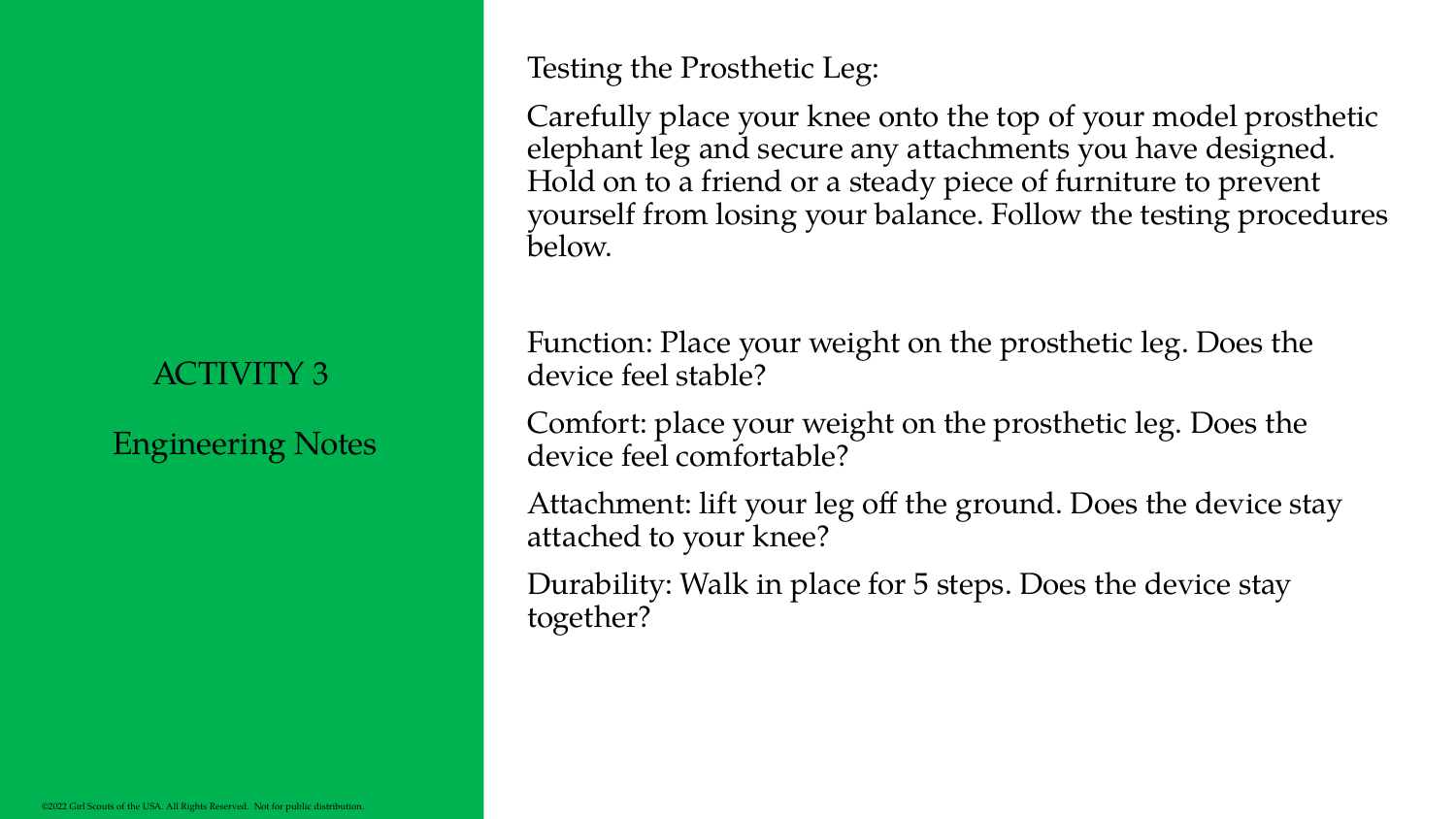

Testing the Prosthetic Leg:
Carefully place your knee onto the top of your model prosthetic elephant leg and secure any attachments you have designed. Hold on to a friend or a steady piece of furniture to prevent yourself from losing your balance. Follow the testing procedures below.

Function: Place your weight on the prosthetic leg. Does the device feel stable?
Comfort: place your weight on the prosthetic leg. Does the device feel comfortable?
Attachment: lift your leg off the ground. Does the device stay attached to your knee?
Durability: Walk in place for 5 steps. Does the device stay together?
# ACTIVITY 3 Engineering Notes
©2022 Girl Scouts of the USA. All Rights Reserved.  Not for public distribution.